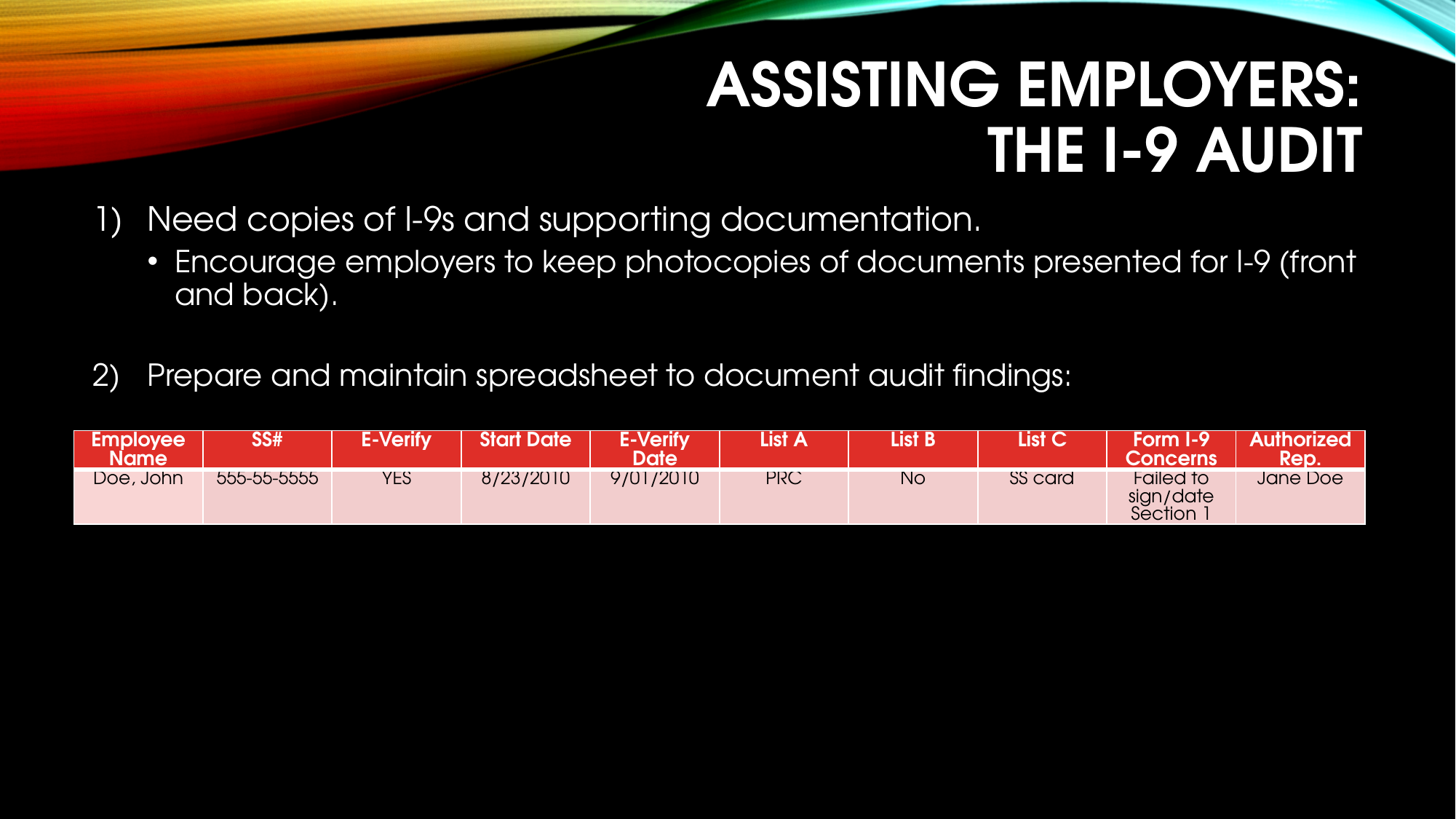

# Assisting employers: The i-9 audit
Need copies of I-9s and supporting documentation.
Encourage employers to keep photocopies of documents presented for I-9 (front and back).

Prepare and maintain spreadsheet to document audit findings:

| Employee Name | SS# | E-Verify | Start Date | E-Verify Date | List A | List B | List C | Form I-9 Concerns | Authorized Rep. |
| --- | --- | --- | --- | --- | --- | --- | --- | --- | --- |
| Doe, John | 555-55-5555 | YES | 8/23/2010 | 9/01/2010 | PRC | No | SS card | Failed to sign/date Section 1 | Jane Doe |